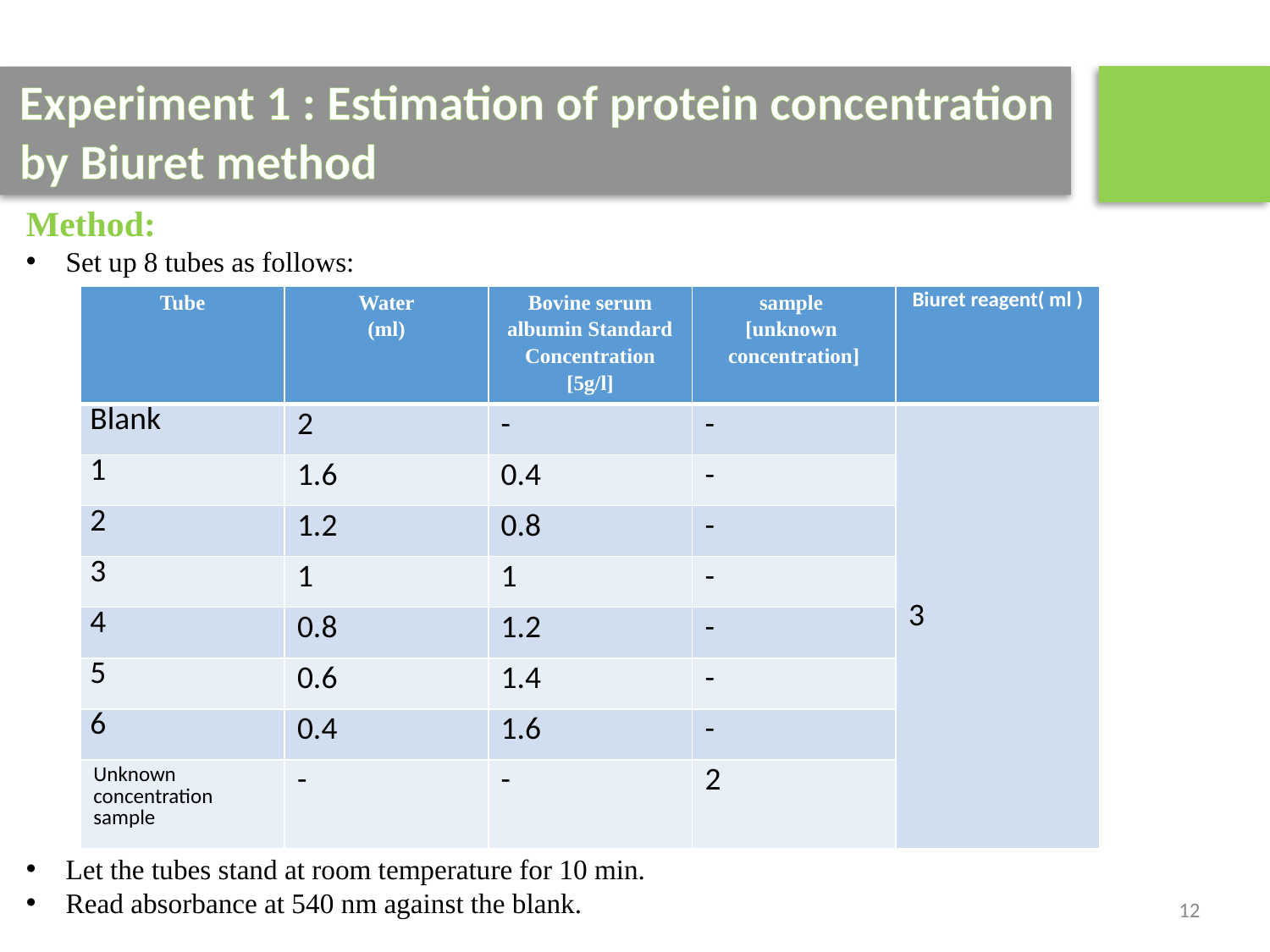

Experiment 1 : Estimation of protein concentration by Biuret method

Method:
Set up 8 tubes as follows:

Let the tubes stand at room temperature for 10 min.
Read absorbance at 540 nm against the blank.

| Tube | Water (ml) | Bovine serum albumin Standard Concentration [5g/l] | sample [unknown concentration] | Biuret reagent( ml ) |
| --- | --- | --- | --- | --- |
| Blank | 2 | - | - | 3 |
| 1 | 1.6 | 0.4 | - |  |
| 2 | 1.2 | 0.8 | - |  |
| 3 | 1 | 1 | - |  |
| 4 | 0.8 | 1.2 | - |  |
| 5 | 0.6 | 1.4 | - |  |
| 6 | 0.4 | 1.6 | - |  |
| Unknown concentration sample | - | - | 2 |  |
12